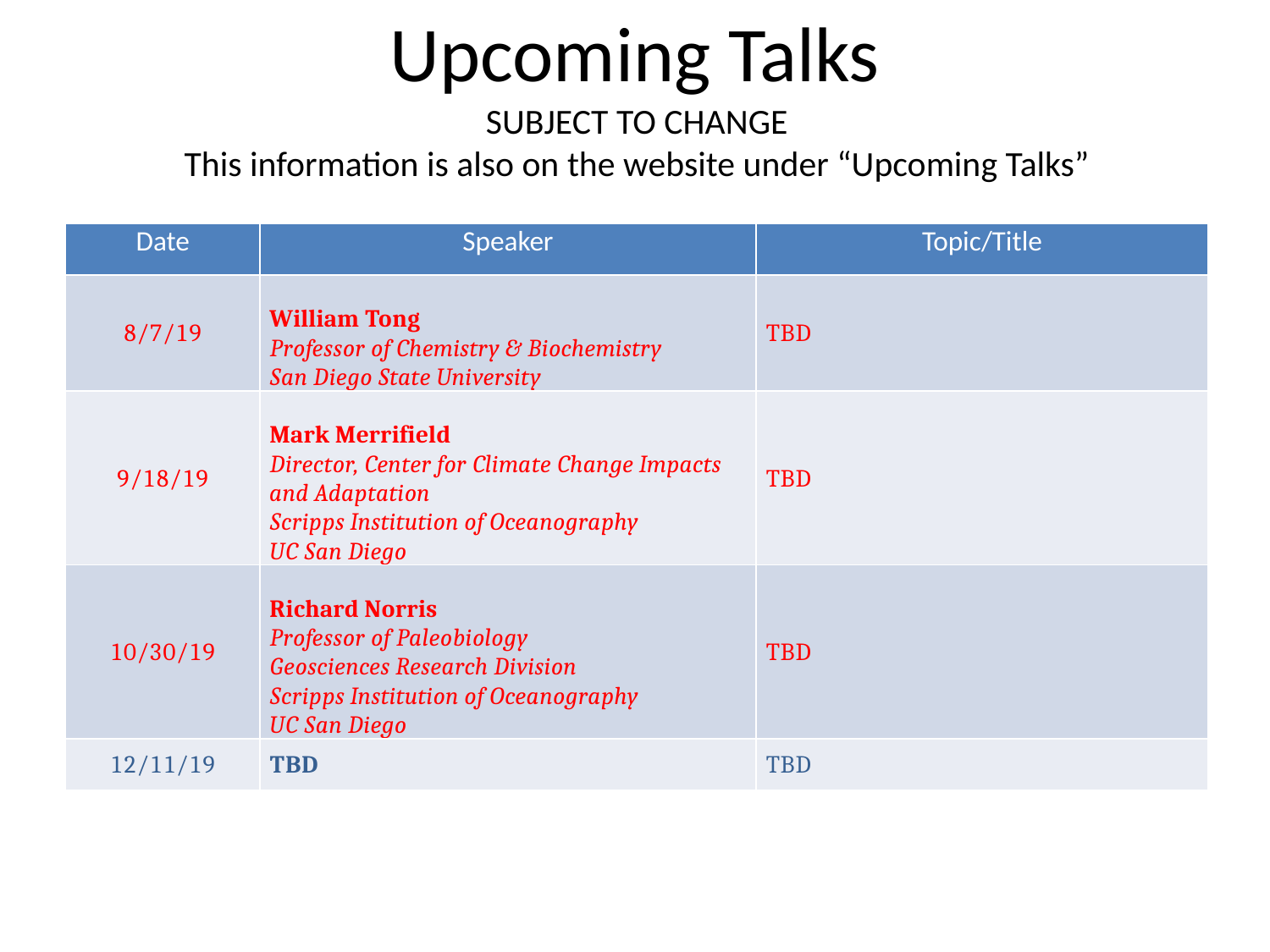

# Upcoming Talks
SUBJECT TO CHANGE
This information is also on the website under “Upcoming Talks”
| Date | Speaker | Topic/Title |
| --- | --- | --- |
| 8/7/19 | William Tong Professor of Chemistry & Biochemistry San Diego State University | TBD |
| 9/18/19 | Mark Merrifield Director, Center for Climate Change Impacts and Adaptation Scripps Institution of Oceanography UC San Diego | TBD |
| 10/30/19 | Richard Norris Professor of Paleobiology Geosciences Research Division Scripps Institution of Oceanography UC San Diego | TBD |
| 12/11/19 | TBD | TBD |